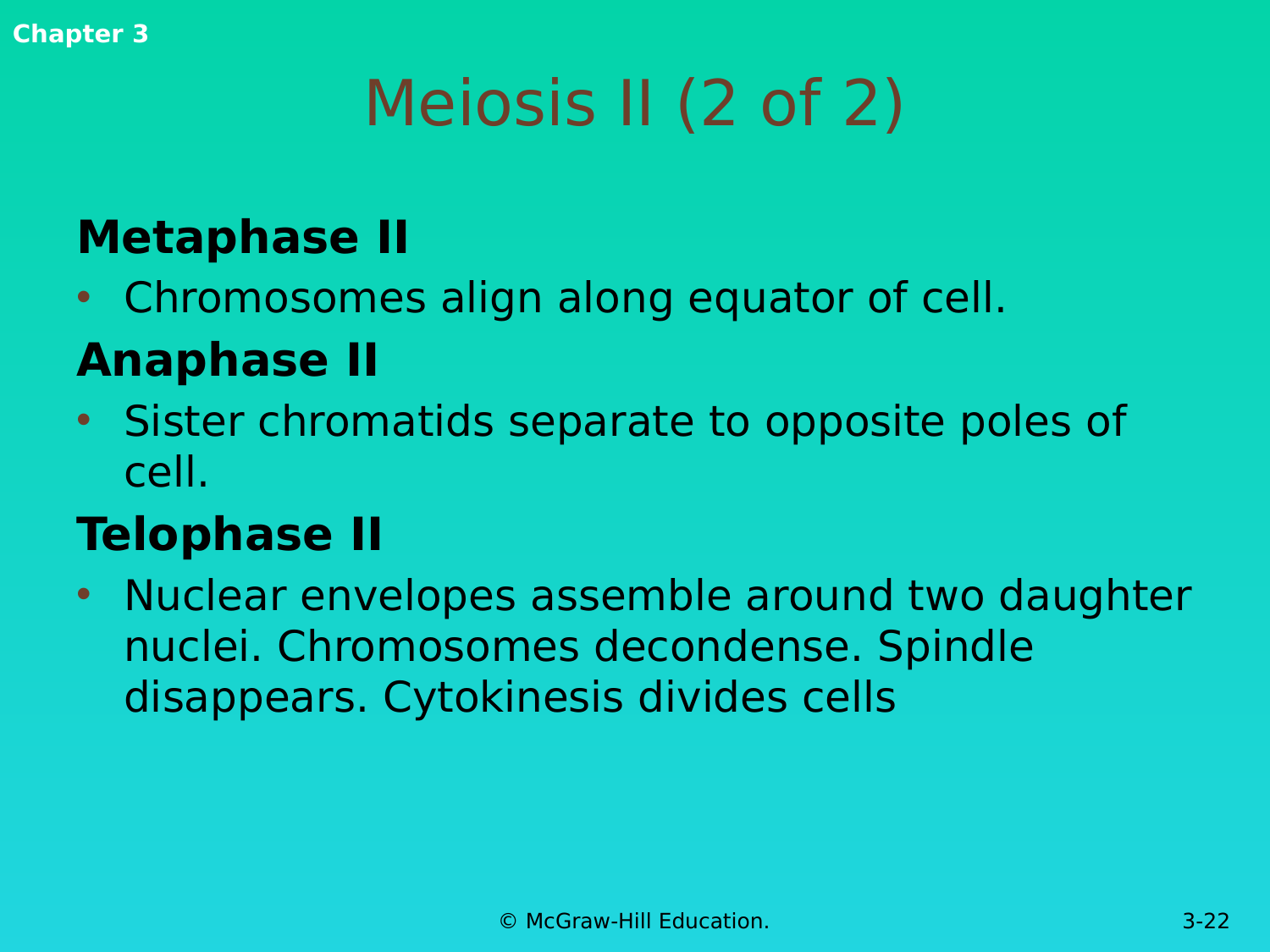

# Meiosis II (2 of 2)
Metaphase II
Chromosomes align along equator of cell.
Anaphase II
Sister chromatids separate to opposite poles of cell.
Telophase II
Nuclear envelopes assemble around two daughter nuclei. Chromosomes decondense. Spindle disappears. Cytokinesis divides cells